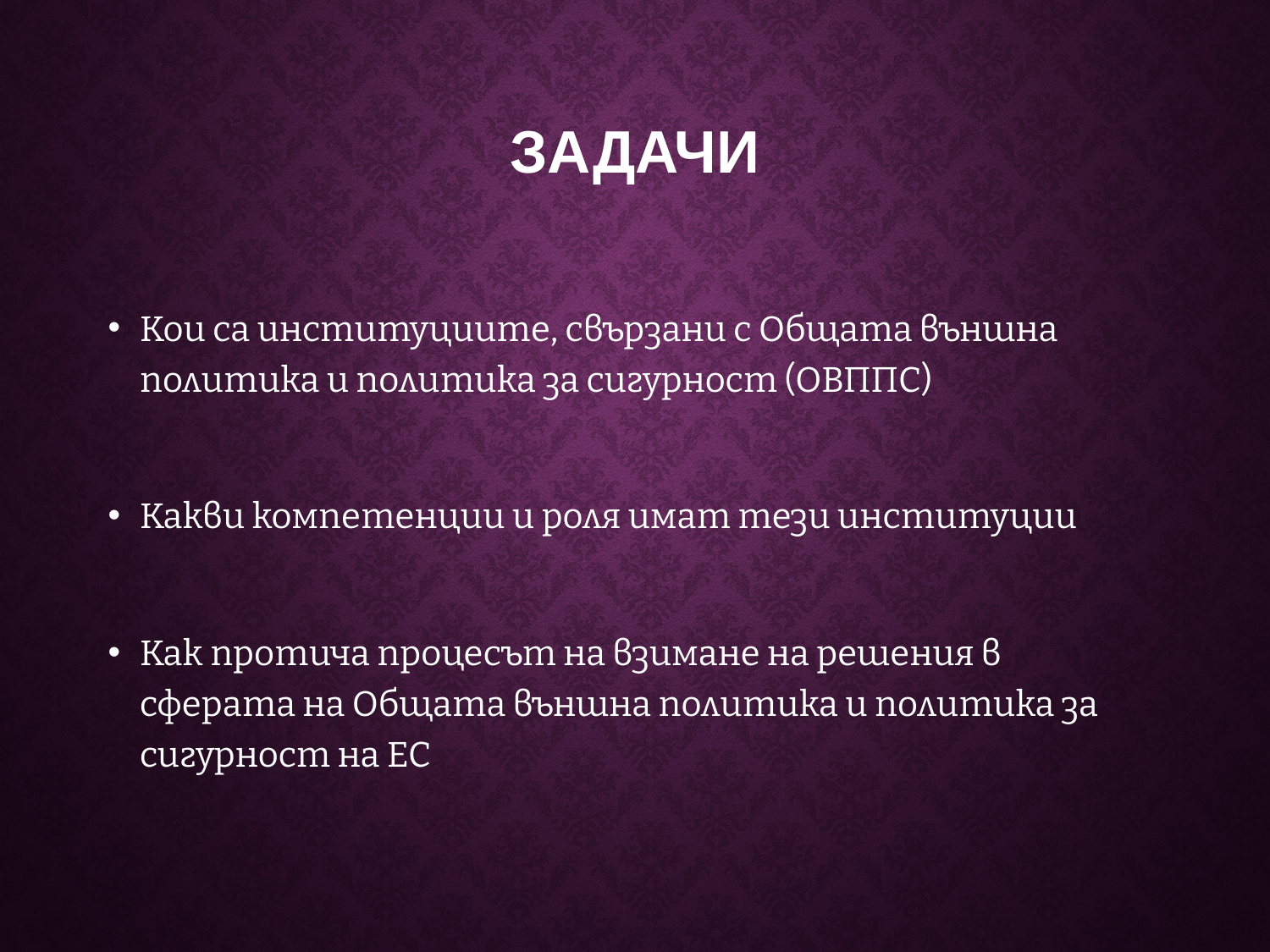

# Задачи
Кои са институциите, свързани с Общата външна политика и политика за сигурност (ОВППС)

Какви компетенции и роля имат тези институции

Как протича процесът на взимане на решения в сферата на Общата външна политика и политика за сигурност на ЕС